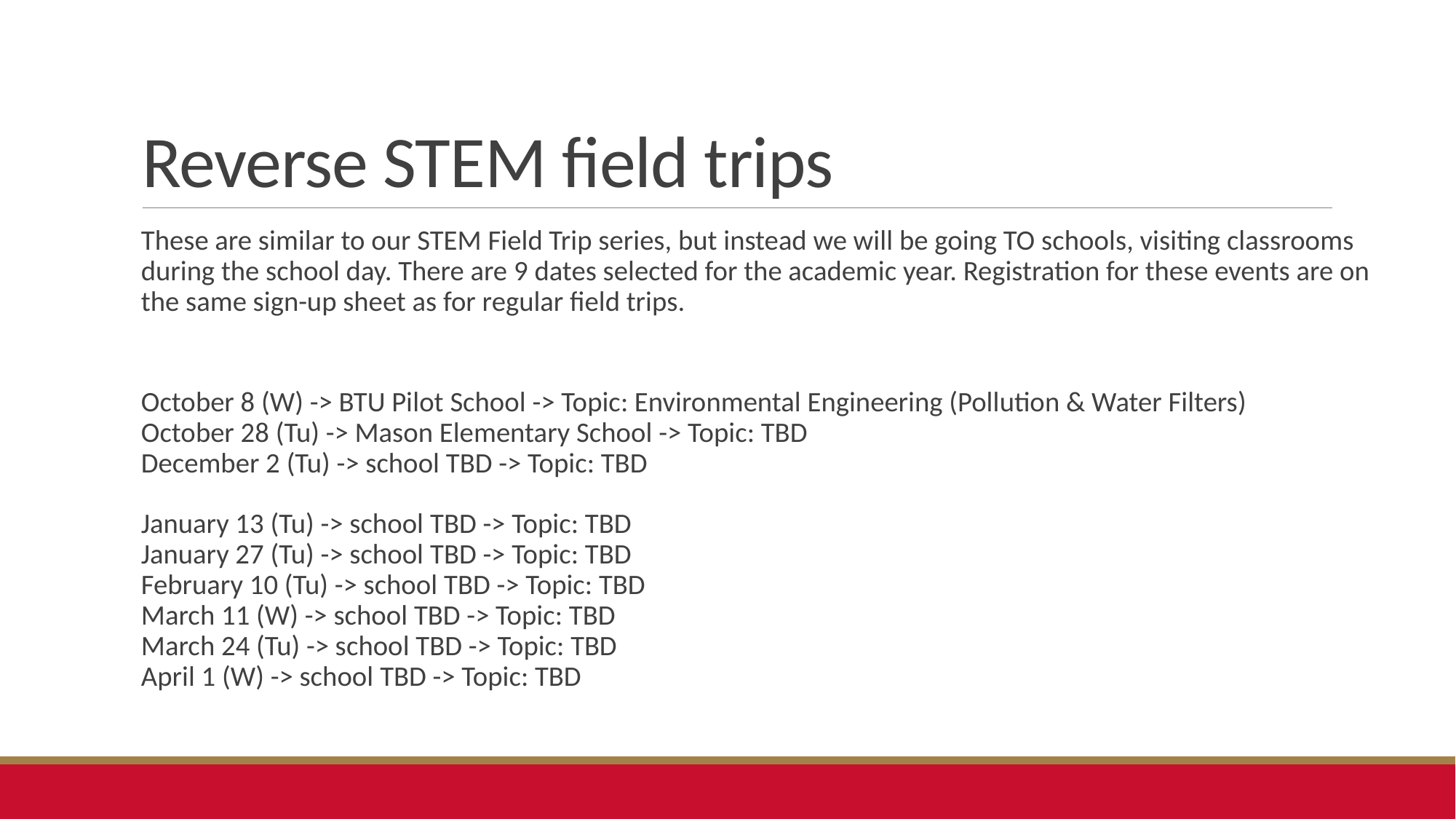

# Reverse STEM field trips
These are similar to our STEM Field Trip series, but instead we will be going TO schools, visiting classrooms during the school day. There are 9 dates selected for the academic year. Registration for these events are on the same sign-up sheet as for regular field trips.

October 8 (W) -> BTU Pilot School -> Topic: Environmental Engineering (Pollution & Water Filters)
October 28 (Tu) -> Mason Elementary School -> Topic: TBD
December 2 (Tu) -> school TBD -> Topic: TBD
January 13 (Tu) -> school TBD -> Topic: TBD
January 27 (Tu) -> school TBD -> Topic: TBD
February 10 (Tu) -> school TBD -> Topic: TBD
March 11 (W) -> school TBD -> Topic: TBD
March 24 (Tu) -> school TBD -> Topic: TBD
April 1 (W) -> school TBD -> Topic: TBD